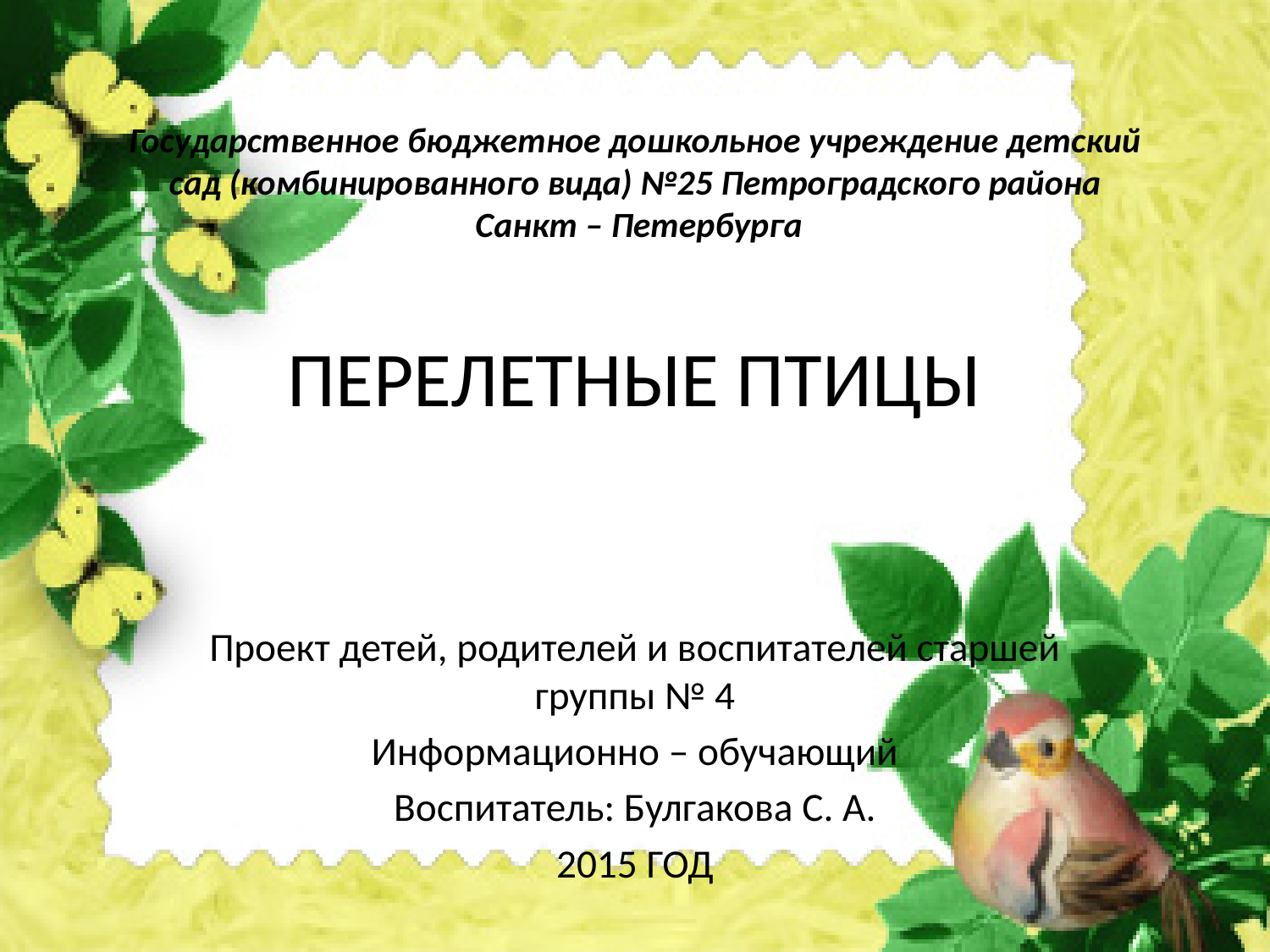

# Государственное бюджетное дошкольное учреждение детский сад (комбинированного вида) №25 Петроградского района Санкт – Петербурга ПЕРЕЛЕТНЫЕ ПТИЦЫ
Проект детей, родителей и воспитателей старшей группы № 4
Информационно – обучающий
Воспитатель: Булгакова С. А.
2015 ГОД